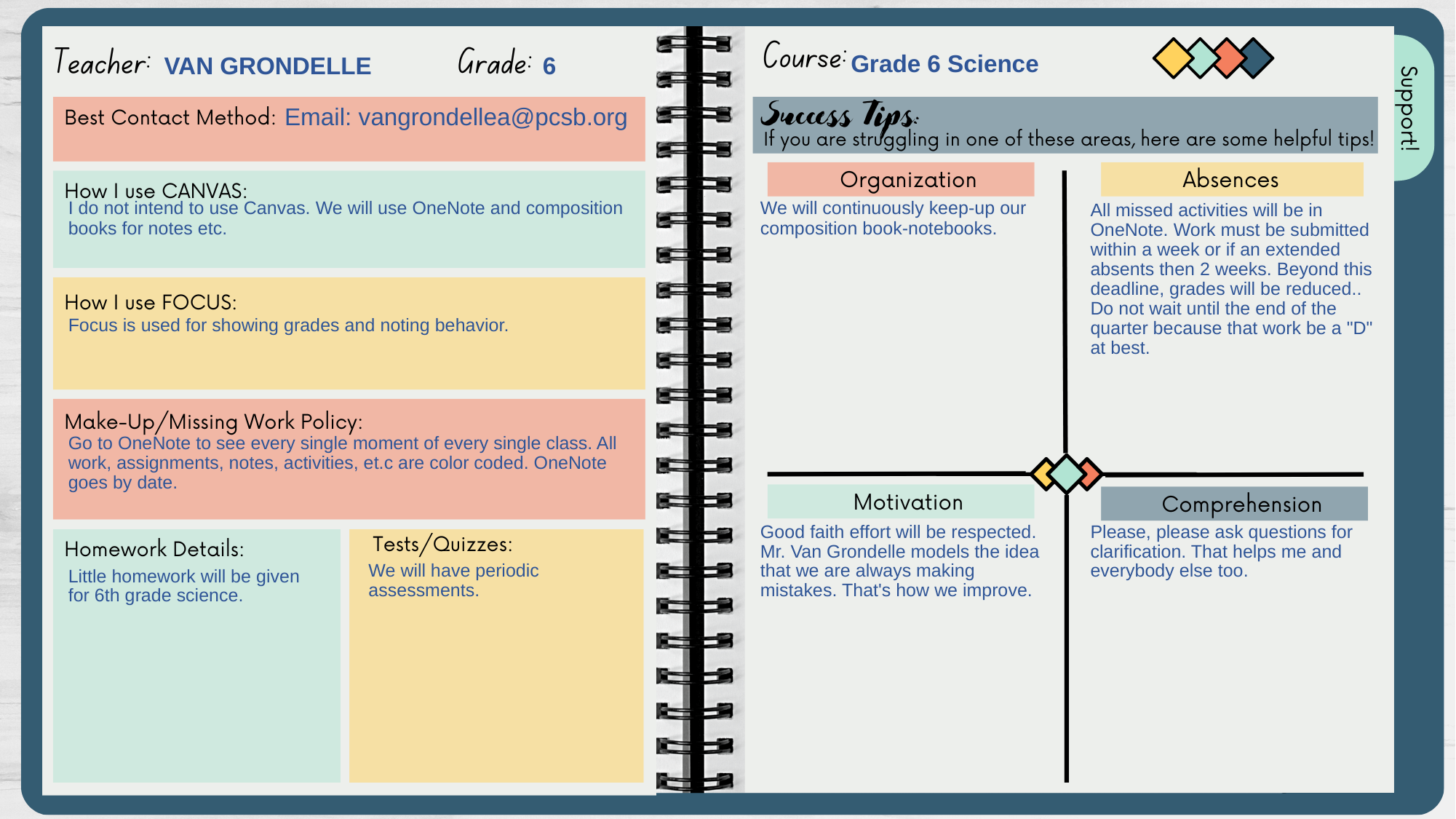

Grade 6 Science
VAN GRONDELLE
6
Email: vangrondellea@pcsb.org
We will continuously keep-up our composition book-notebooks.
I do not intend to use Canvas. We will use OneNote and composition books for notes etc.
All missed activities will be in OneNote. Work must be submitted within a week or if an extended absents then 2 weeks. Beyond this deadline, grades will be reduced.. Do not wait until the end of the quarter because that work be a "D" at best.
Focus is used for showing grades and noting behavior.
Go to OneNote to see every single moment of every single class. All work, assignments, notes, activities, et.c are color coded. OneNote goes by date.
Good faith effort will be respected. Mr. Van Grondelle models the idea that we are always making mistakes. That's how we improve.
Please, please ask questions for clarification. That helps me and everybody else too.
We will have periodic assessments.
Little homework will be given for 6th grade science.